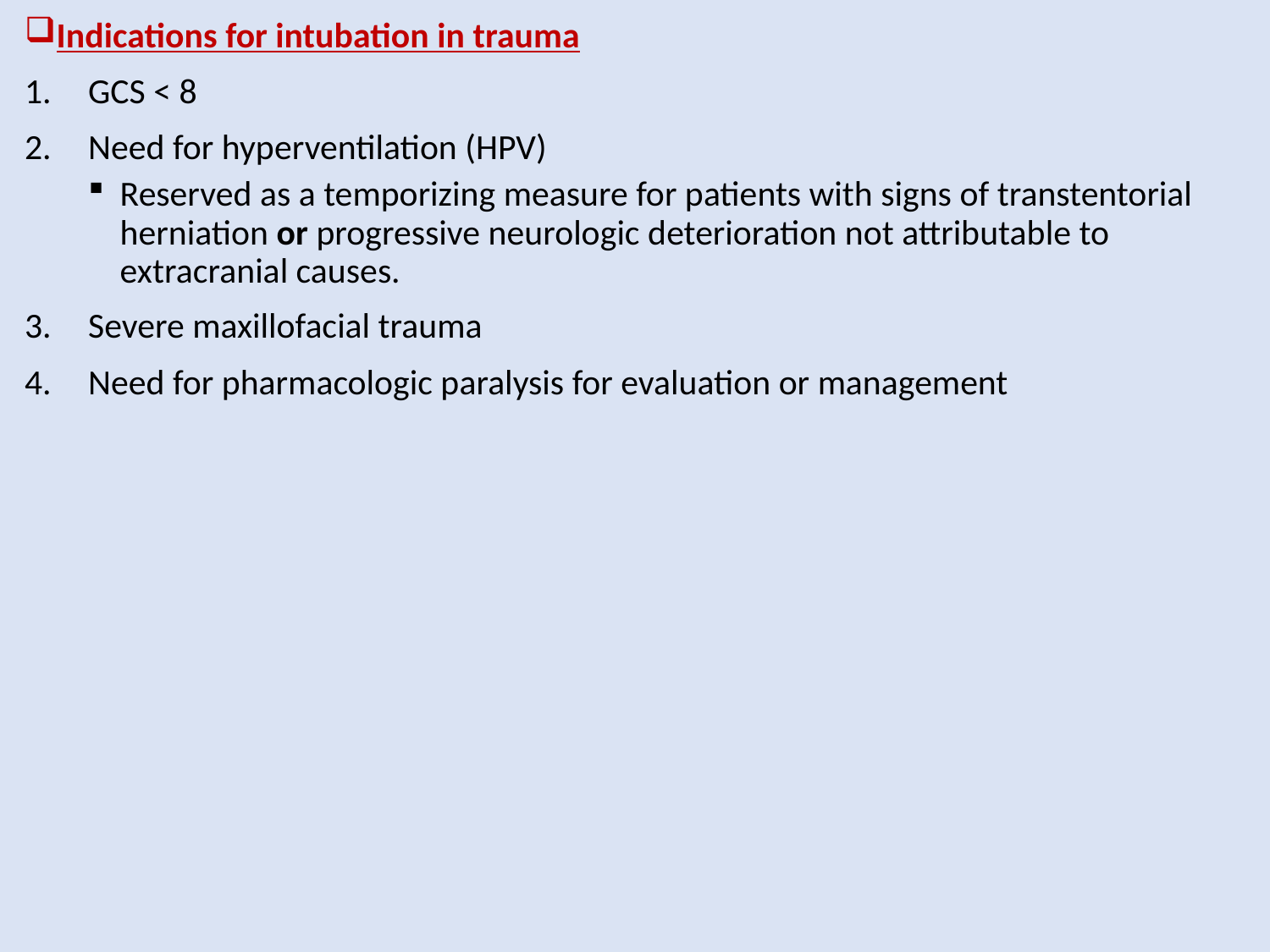

Indications for intubation in trauma
GCS < 8
Need for hyperventilation (HPV)
Reserved as a temporizing measure for patients with signs of transtentorial herniation or progressive neurologic deterioration not attributable to extracranial causes.
Severe maxillofacial trauma
Need for pharmacologic paralysis for evaluation or management